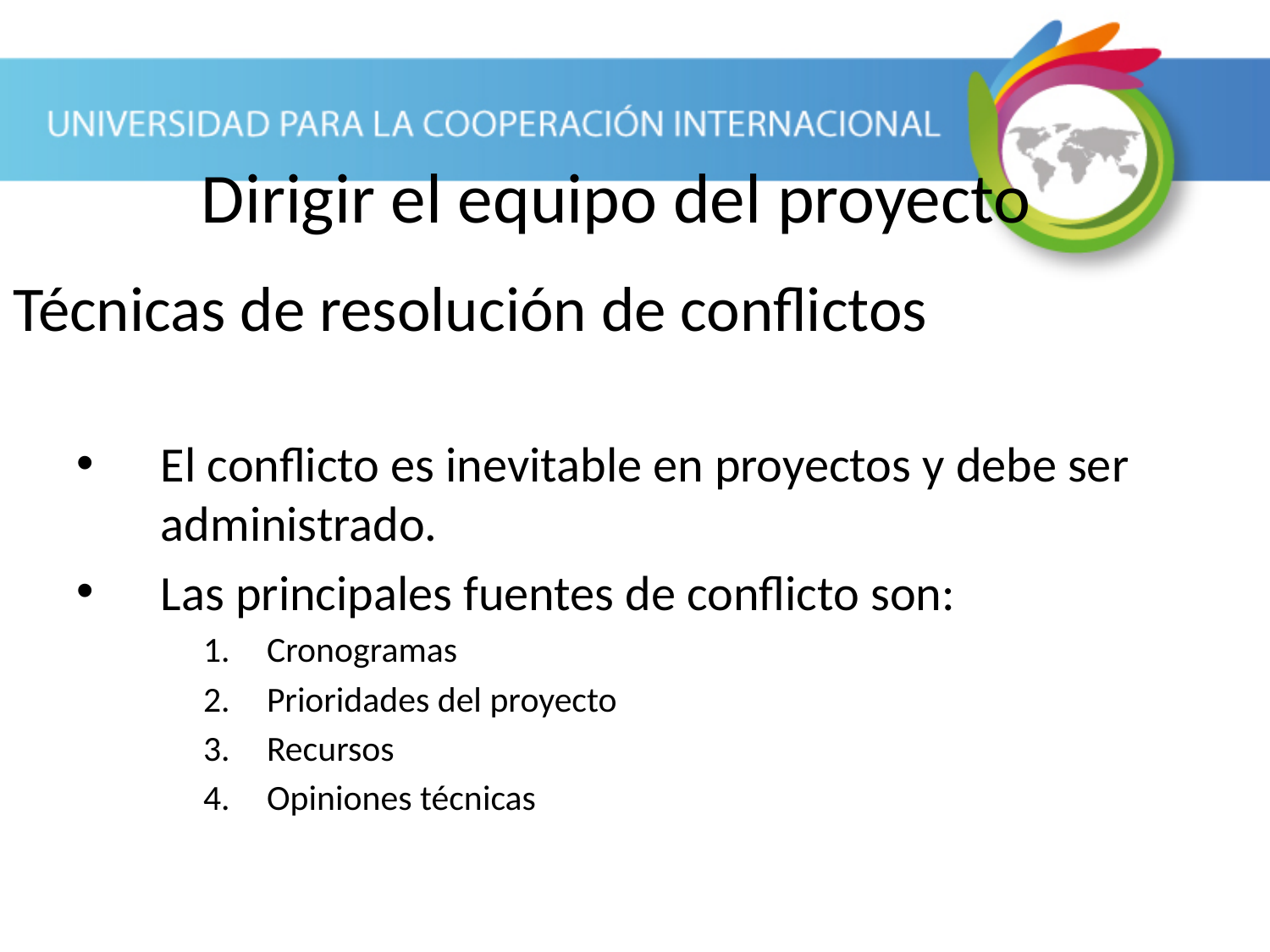

Dirigir el equipo del proyecto
Técnicas de resolución de conflictos
El conflicto es inevitable en proyectos y debe ser administrado.
Las principales fuentes de conflicto son:
Cronogramas
Prioridades del proyecto
Recursos
Opiniones técnicas